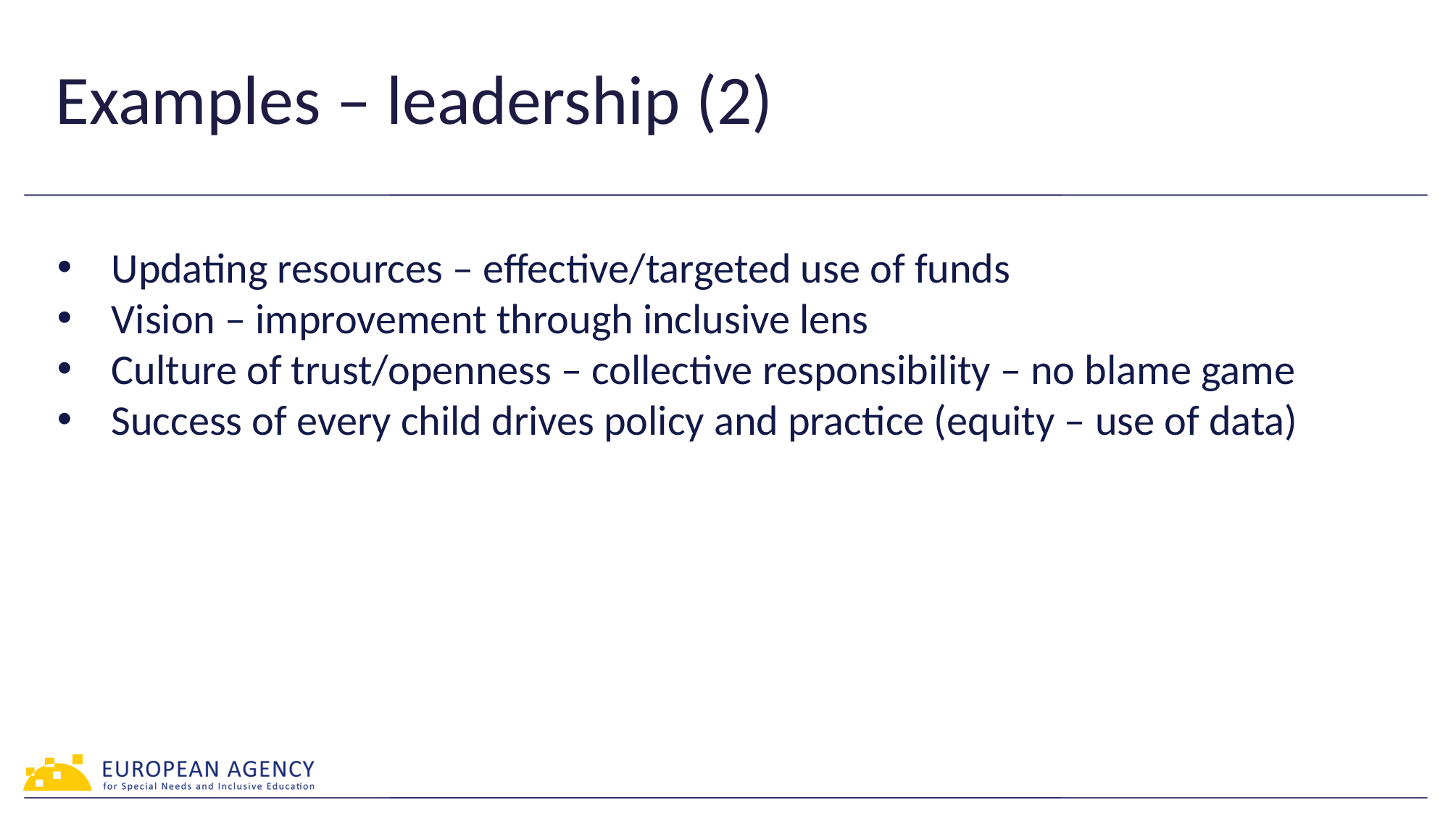

# Examples – leadership (2)
Updating resources – effective/targeted use of funds
Vision – improvement through inclusive lens
Culture of trust/openness – collective responsibility – no blame game
Success of every child drives policy and practice (equity – use of data)